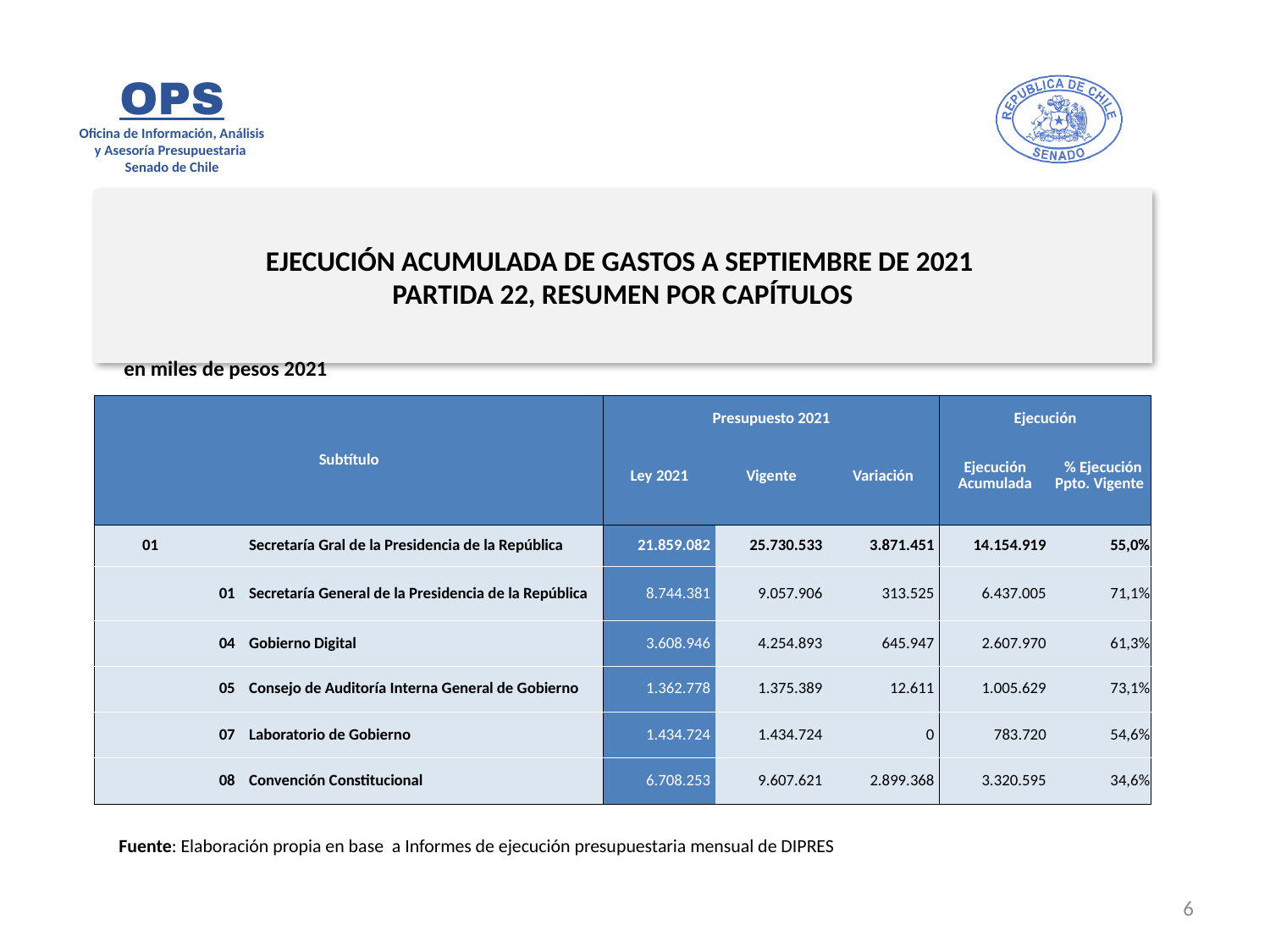

# EJECUCIÓN ACUMULADA DE GASTOS A SEPTIEMBRE DE 2021 PARTIDA 22, RESUMEN POR CAPÍTULOS
en miles de pesos 2021
| Subtítulo |  |  | Presupuesto 2021 |  |  | Ejecución |  |
| --- | --- | --- | --- | --- | --- | --- | --- |
|  |  |  | Ley 2021 | Vigente | Variación | Ejecución Acumulada | % Ejecución Ppto. Vigente |
| 01 |  | Secretaría Gral de la Presidencia de la República | 21.859.082 | 25.730.533 | 3.871.451 | 14.154.919 | 55,0% |
|  | 01 | Secretaría General de la Presidencia de la República | 8.744.381 | 9.057.906 | 313.525 | 6.437.005 | 71,1% |
|  | 04 | Gobierno Digital | 3.608.946 | 4.254.893 | 645.947 | 2.607.970 | 61,3% |
|  | 05 | Consejo de Auditoría Interna General de Gobierno | 1.362.778 | 1.375.389 | 12.611 | 1.005.629 | 73,1% |
|  | 07 | Laboratorio de Gobierno | 1.434.724 | 1.434.724 | 0 | 783.720 | 54,6% |
|  | 08 | Convención Constitucional | 6.708.253 | 9.607.621 | 2.899.368 | 3.320.595 | 34,6% |
Fuente: Elaboración propia en base  a Informes de ejecución presupuestaria mensual de DIPRES
6